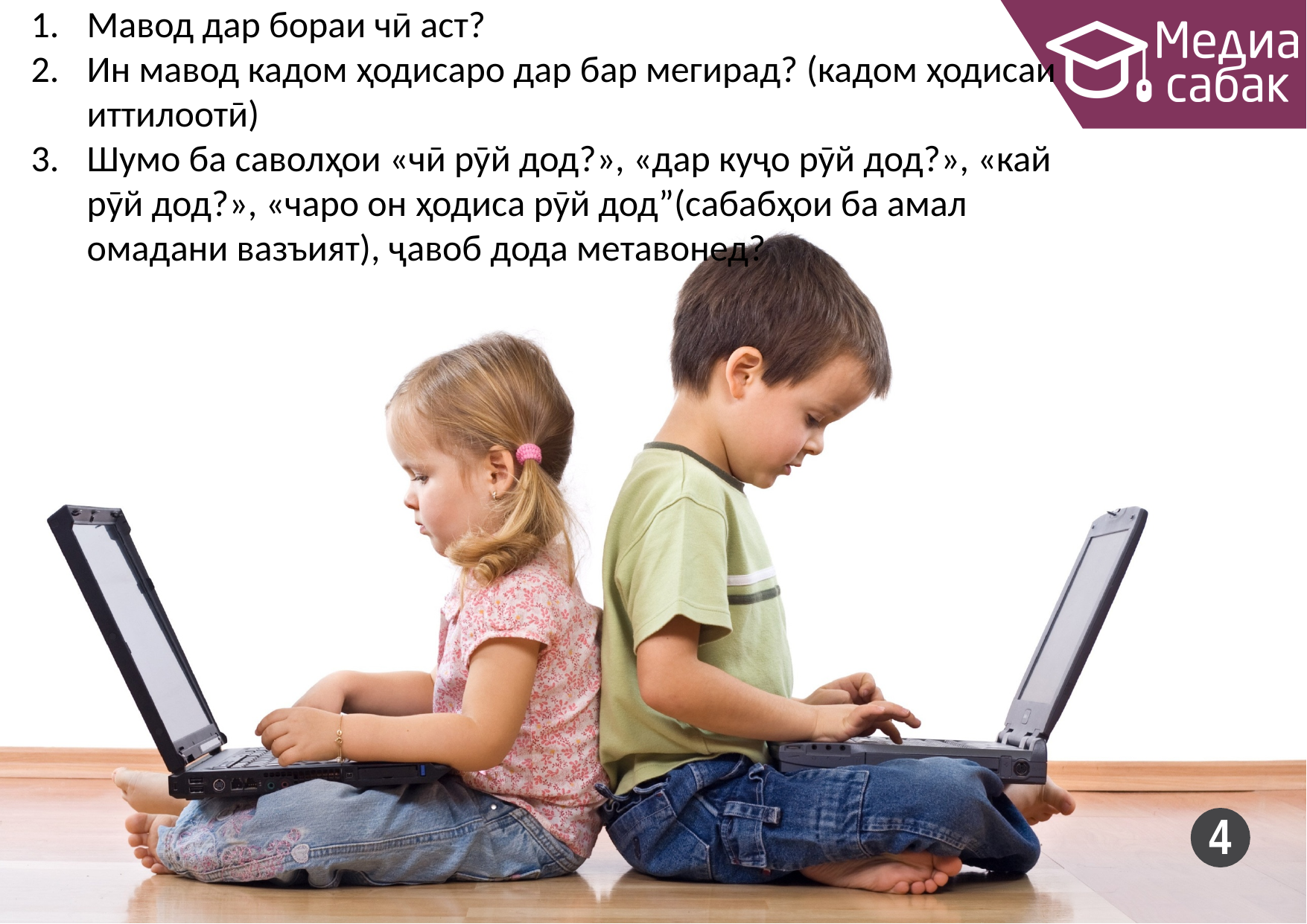

Мавод дар бораи чӣ аст?
Ин мавод кадом ҳодисаро дар бар мегирад? (кадом ҳодисаи иттилоотӣ)
Шумо ба саволҳои «чӣ рӯй дод?», «дар куҷо рӯй дод?», «кай рӯй дод?», «чаро он ҳодиса рӯй дод”(сабабҳои ба амал омадани вазъият), ҷавоб дода метавонед?

4